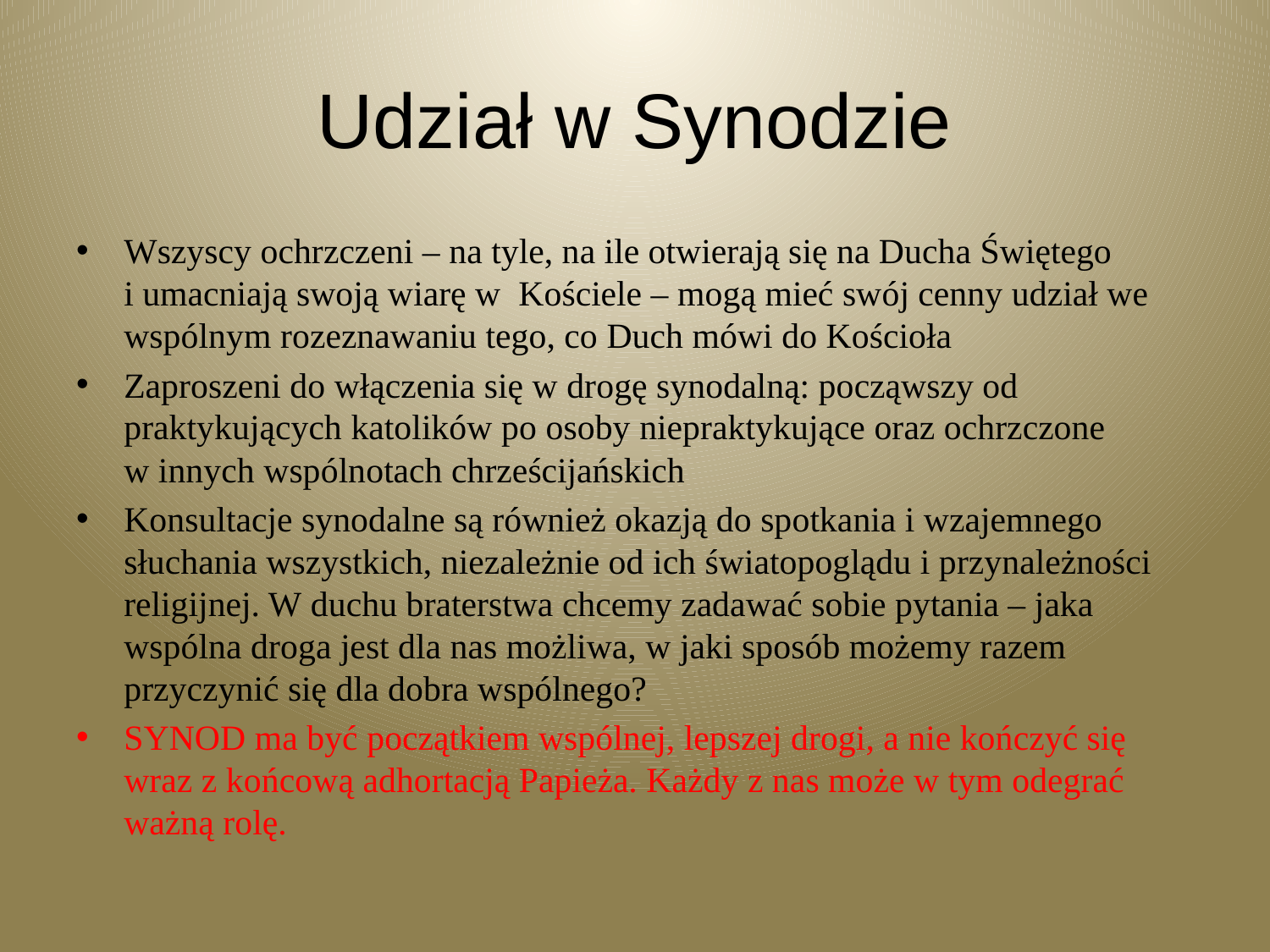

# Udział w Synodzie
Wszyscy ochrzczeni – na tyle, na ile otwierają się na Ducha Świętego i umacniają swoją wiarę w  Kościele – mogą mieć swój cenny udział we wspólnym rozeznawaniu tego, co Duch mówi do Kościoła
Zaproszeni do włączenia się w drogę synodalną: począwszy od praktykujących katolików po osoby niepraktykujące oraz ochrzczone w innych wspólnotach chrześcijańskich
Konsultacje synodalne są również okazją do spotkania i wzajemnego słuchania wszystkich, niezależnie od ich światopoglądu i przynależności religijnej. W duchu braterstwa chcemy zadawać sobie pytania – jaka wspólna droga jest dla nas możliwa, w jaki sposób możemy razem przyczynić się dla dobra wspólnego?
SYNOD ma być początkiem wspólnej, lepszej drogi, a nie kończyć się wraz z końcową adhortacją Papieża. Każdy z nas może w tym odegrać ważną rolę.